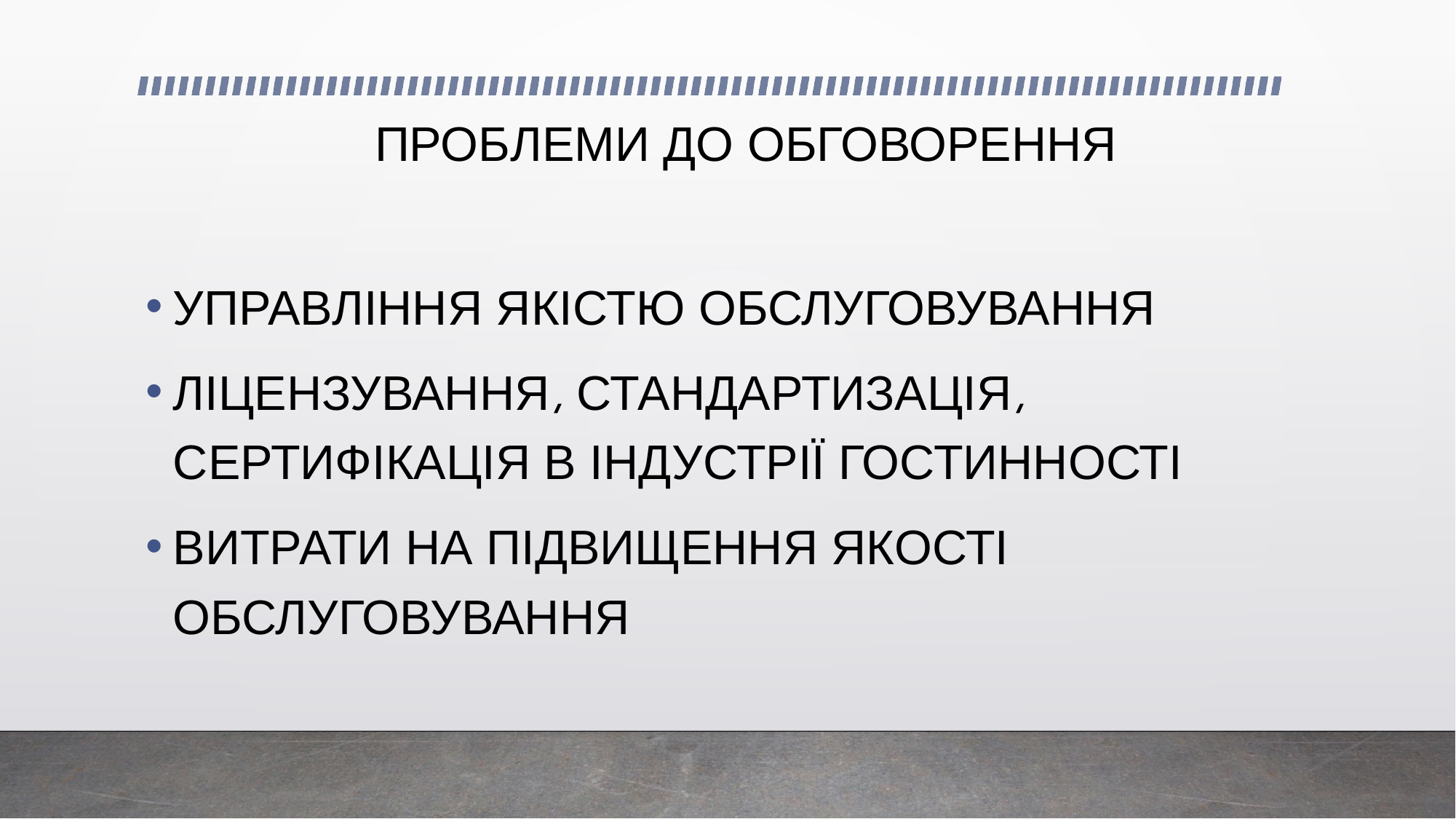

# ПРОБЛЕМИ ДО ОБГОВОРЕННЯ
УПРАВЛІННЯ ЯКІСТЮ ОБСЛУГОВУВАННЯ
ЛІЦЕНЗУВАННЯ, СТАНДАРТИЗАЦІЯ, СЕРТИФІКАЦІЯ В ІНДУСТРІЇ ГОСТИННОСТІ
ВИТРАТИ НА ПІДВИЩЕННЯ ЯКОСТІ ОБСЛУГОВУВАННЯ